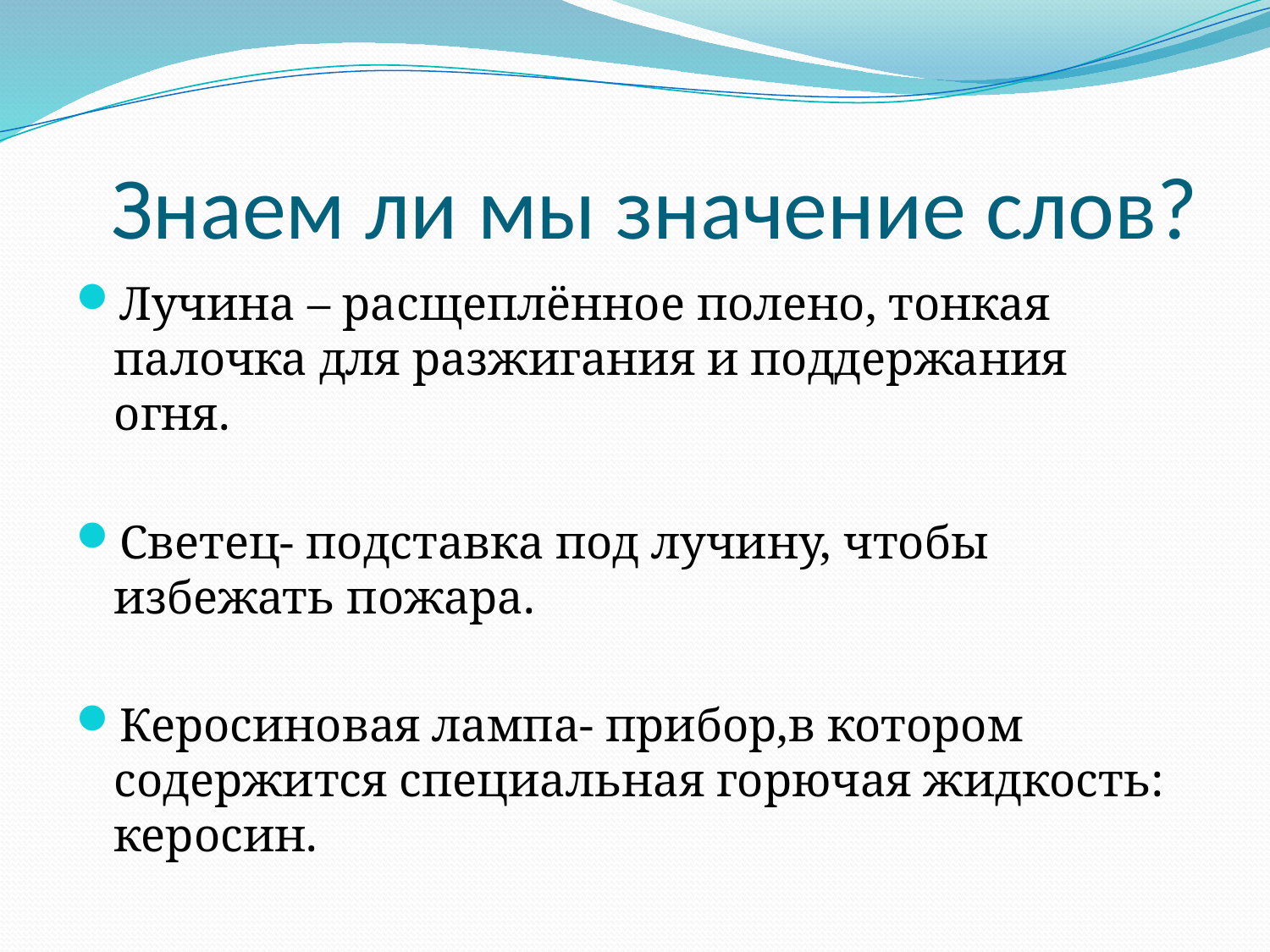

# Знаем ли мы значение слов?
Лучина – расщеплённое полено, тонкая палочка для разжигания и поддержания огня.

Светец- подставка под лучину, чтобы избежать пожара.

Керосиновая лампа- прибор,в котором содержится специальная горючая жидкость: керосин.